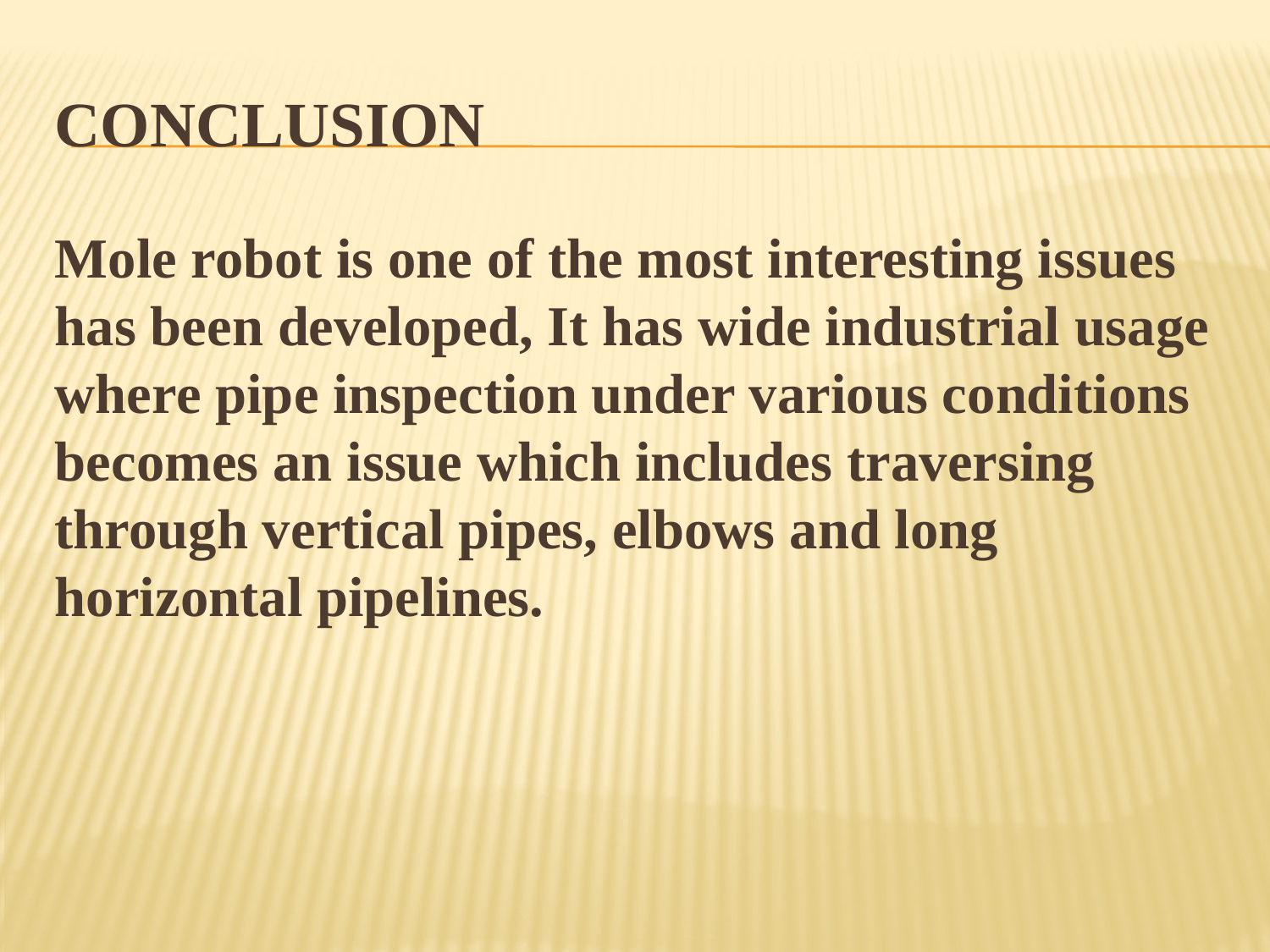

# Conclusion
Mole robot is one of the most interesting issues has been developed, It has wide industrial usage where pipe inspection under various conditions becomes an issue which includes traversing through vertical pipes, elbows and long horizontal pipelines.